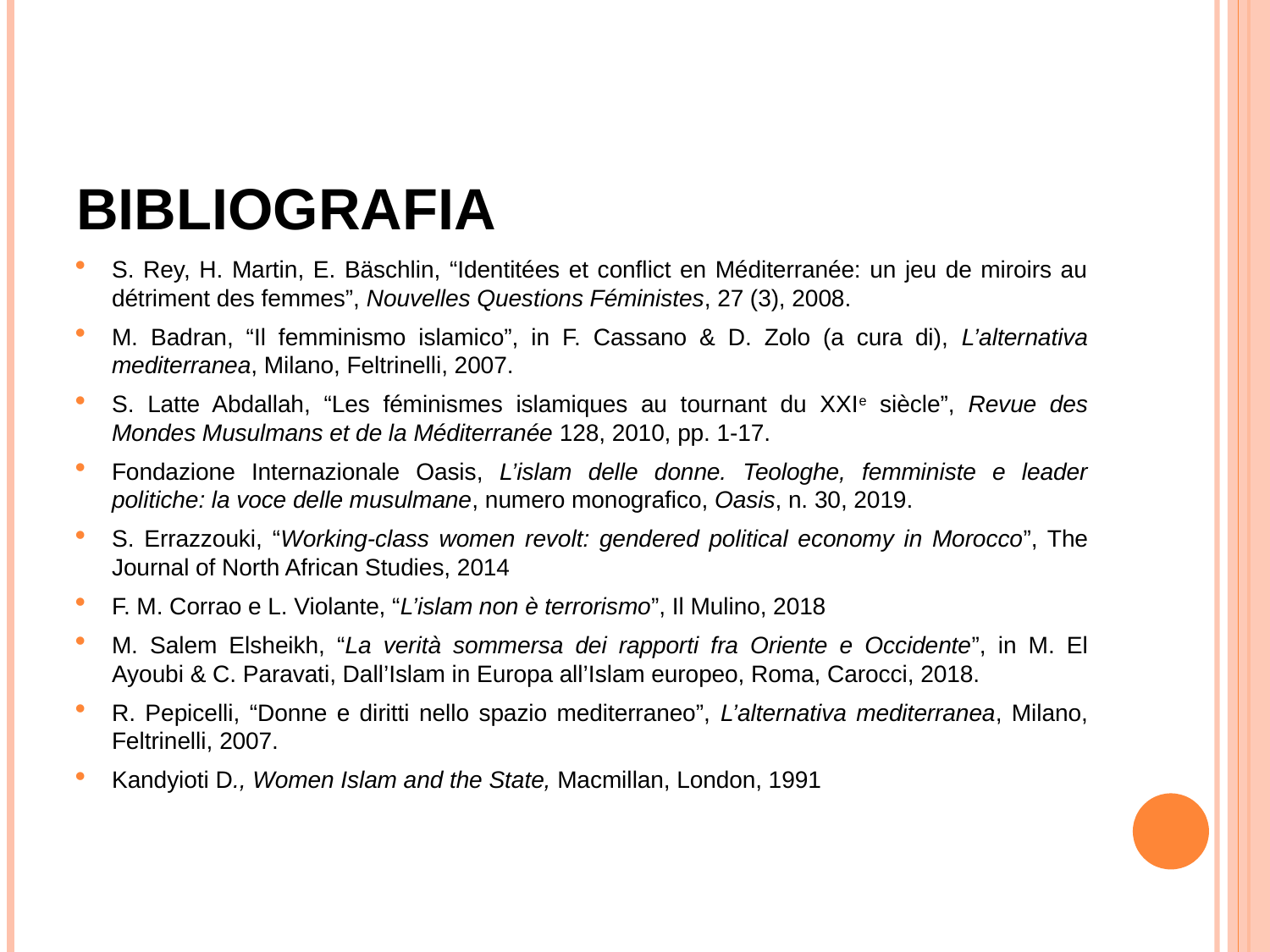

# Bibliografia
S. Rey, H. Martin, E. Bäschlin, “Identitées et conflict en Méditerranée: un jeu de miroirs au détriment des femmes”, Nouvelles Questions Féministes, 27 (3), 2008.
M. Badran, “Il femminismo islamico”, in F. Cassano & D. Zolo (a cura di), L’alternativa mediterranea, Milano, Feltrinelli, 2007.
S. Latte Abdallah, “Les féminismes islamiques au tournant du XXIe siècle”, Revue des Mondes Musulmans et de la Méditerranée 128, 2010, pp. 1-17.
Fondazione Internazionale Oasis, L’islam delle donne. Teologhe, femministe e leader politiche: la voce delle musulmane, numero monografico, Oasis, n. 30, 2019.
S. Errazzouki, “Working-class women revolt: gendered political economy in Morocco”, The Journal of North African Studies, 2014
F. M. Corrao e L. Violante, “L’islam non è terrorismo”, Il Mulino, 2018
M. Salem Elsheikh, “La verità sommersa dei rapporti fra Oriente e Occidente”, in M. El Ayoubi & C. Paravati, Dall’Islam in Europa all’Islam europeo, Roma, Carocci, 2018.
R. Pepicelli, “Donne e diritti nello spazio mediterraneo”, L’alternativa mediterranea, Milano, Feltrinelli, 2007.
Kandyioti D., Women Islam and the State, Macmillan, London, 1991